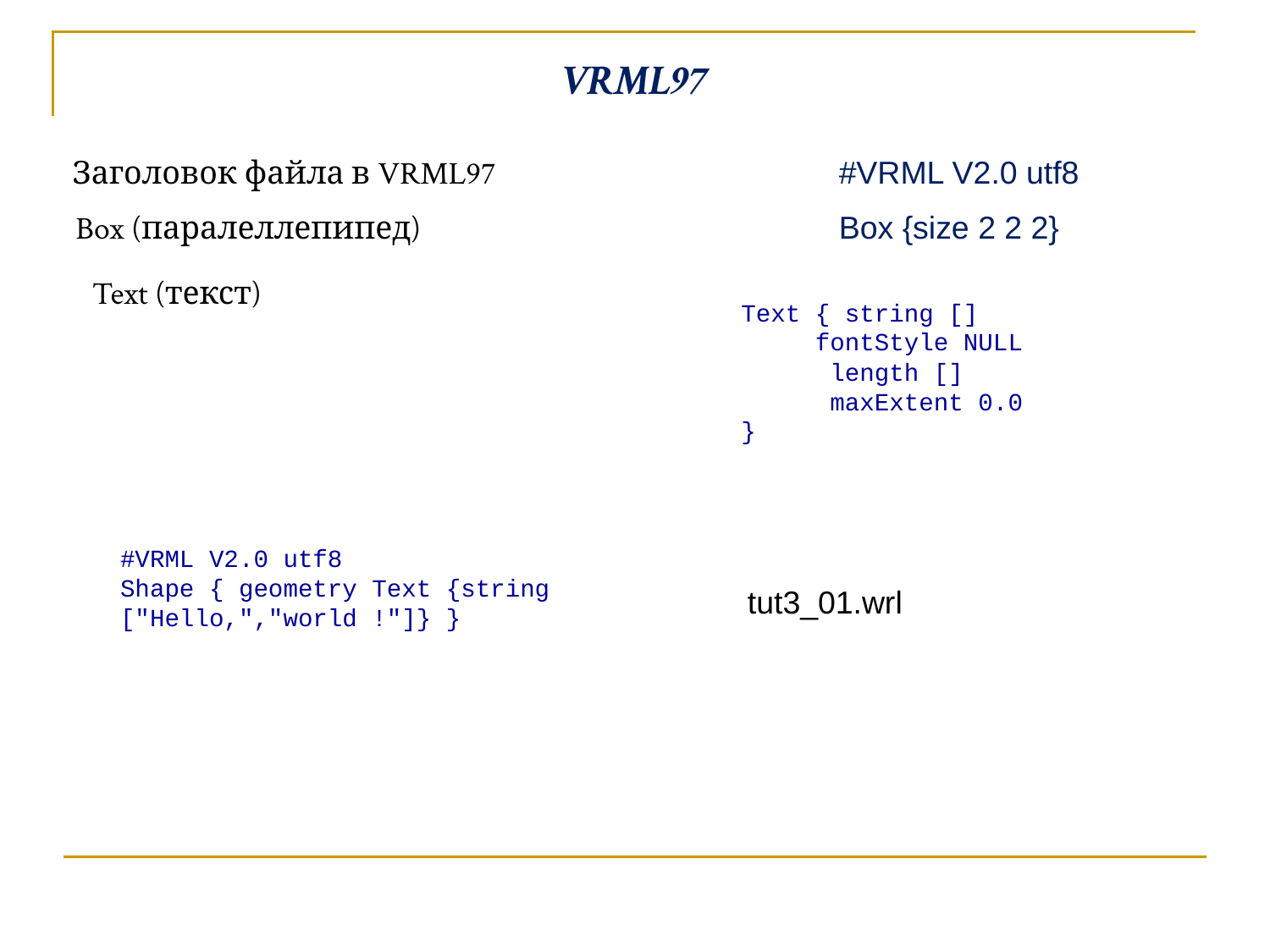

VRML97
Заголовок файла в VRML97
#VRML V2.0 utf8
Box (паралеллепипед)
Box {size 2 2 2}
Text (текст)
Text { string []
     fontStyle NULL
      length []
      maxExtent 0.0
}
#VRML V2.0 utf8
Shape { geometry Text {string ["Hello,","world !"]} }
tut3_01.wrl